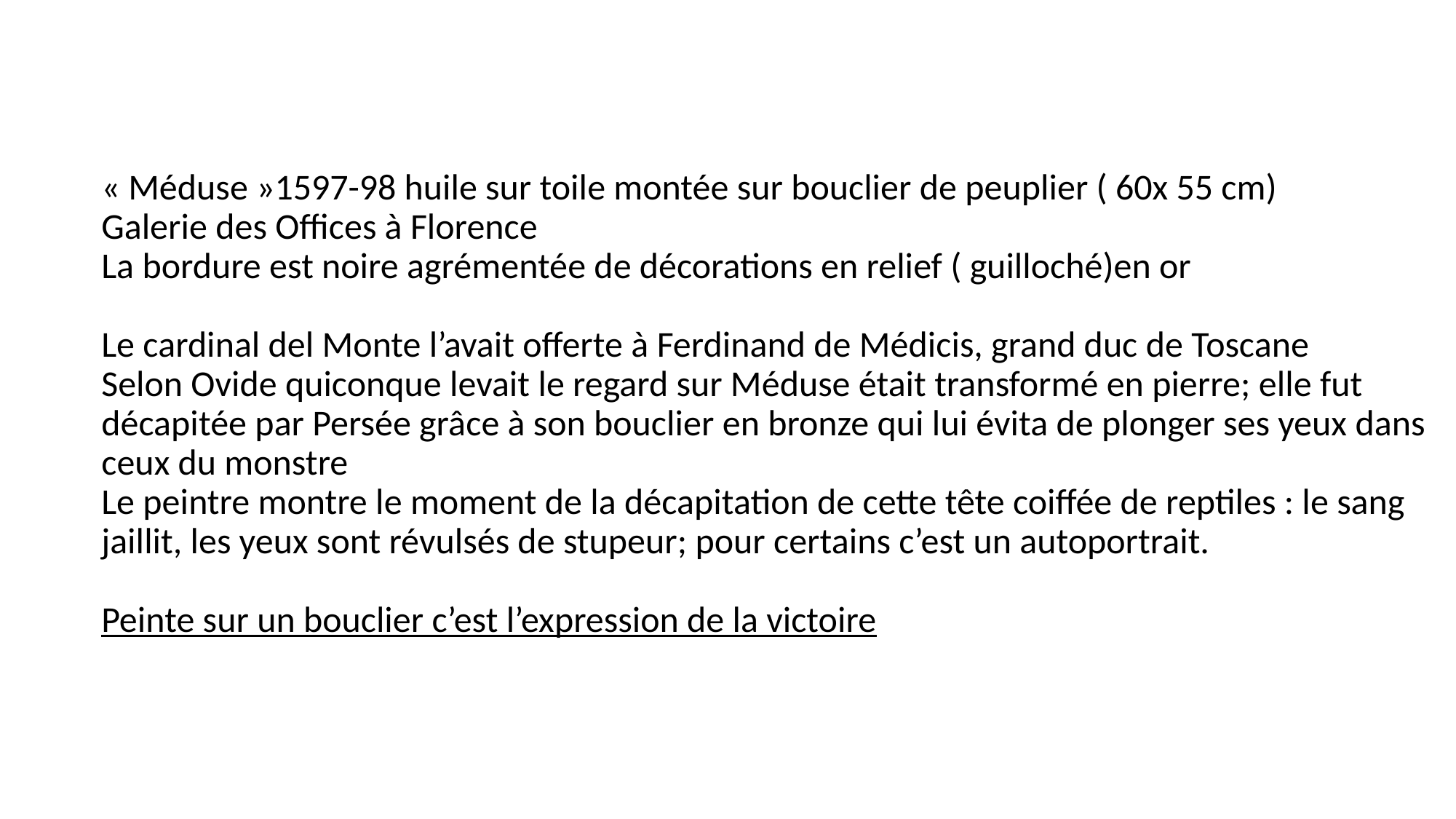

# « Méduse »1597-98 huile sur toile montée sur bouclier de peuplier ( 60x 55 cm) Galerie des Offices à Florence La bordure est noire agrémentée de décorations en relief ( guilloché)en or Le cardinal del Monte l’avait offerte à Ferdinand de Médicis, grand duc de Toscane Selon Ovide quiconque levait le regard sur Méduse était transformé en pierre; elle fut décapitée par Persée grâce à son bouclier en bronze qui lui évita de plonger ses yeux dans ceux du monstre Le peintre montre le moment de la décapitation de cette tête coiffée de reptiles : le sang jaillit, les yeux sont révulsés de stupeur; pour certains c’est un autoportrait. Peinte sur un bouclier c’est l’expression de la victoire